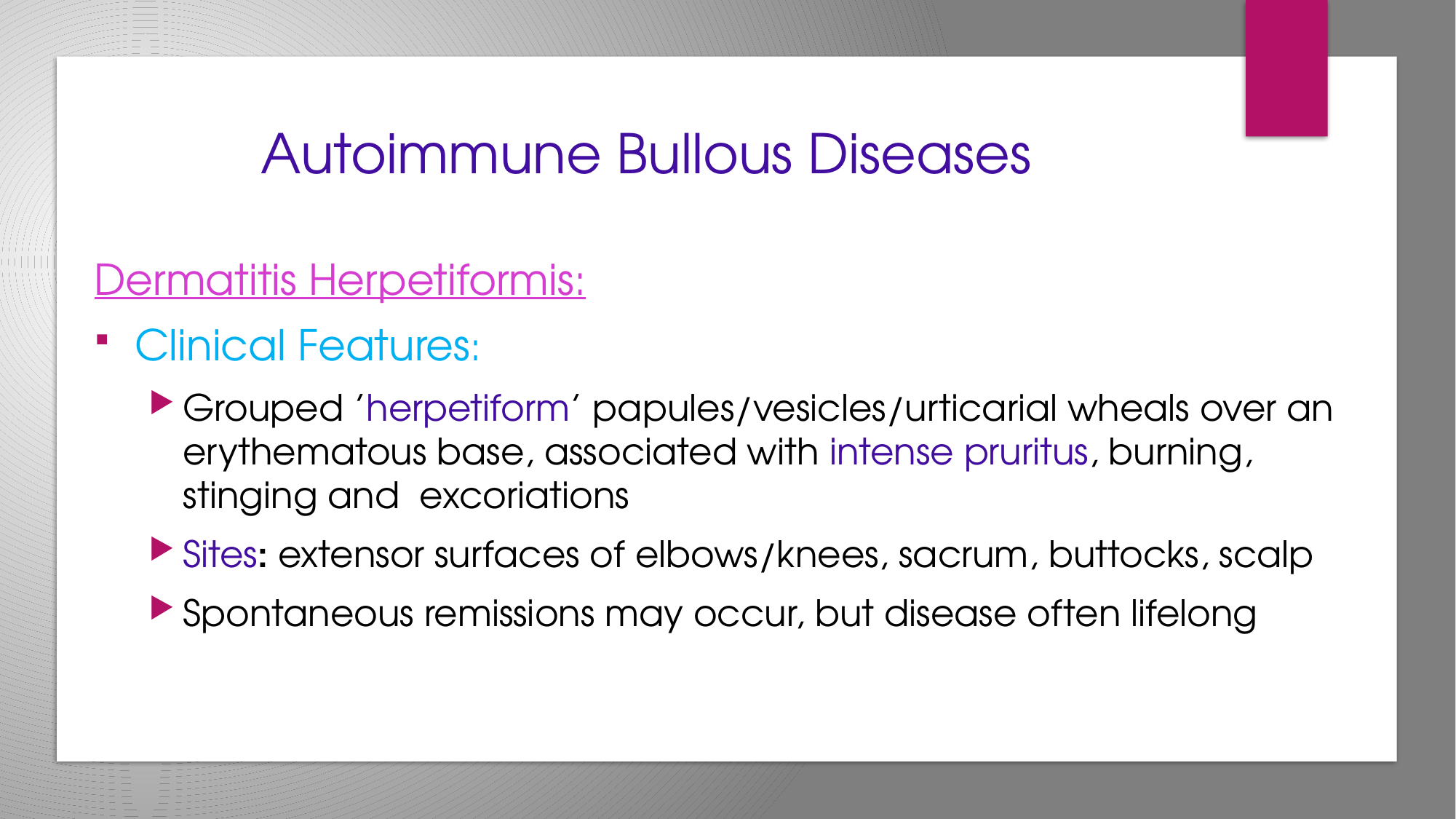

# Autoimmune Bullous Diseases
Dermatitis Herpetiformis:
Clinical Features:
Grouped ’herpetiform’ papules/vesicles/urticarial wheals over an erythematous base, associated with intense pruritus, burning, stinging and  excoriations
Sites: extensor surfaces of elbows/knees, sacrum, buttocks, scalp
Spontaneous remissions may occur, but disease often lifelong